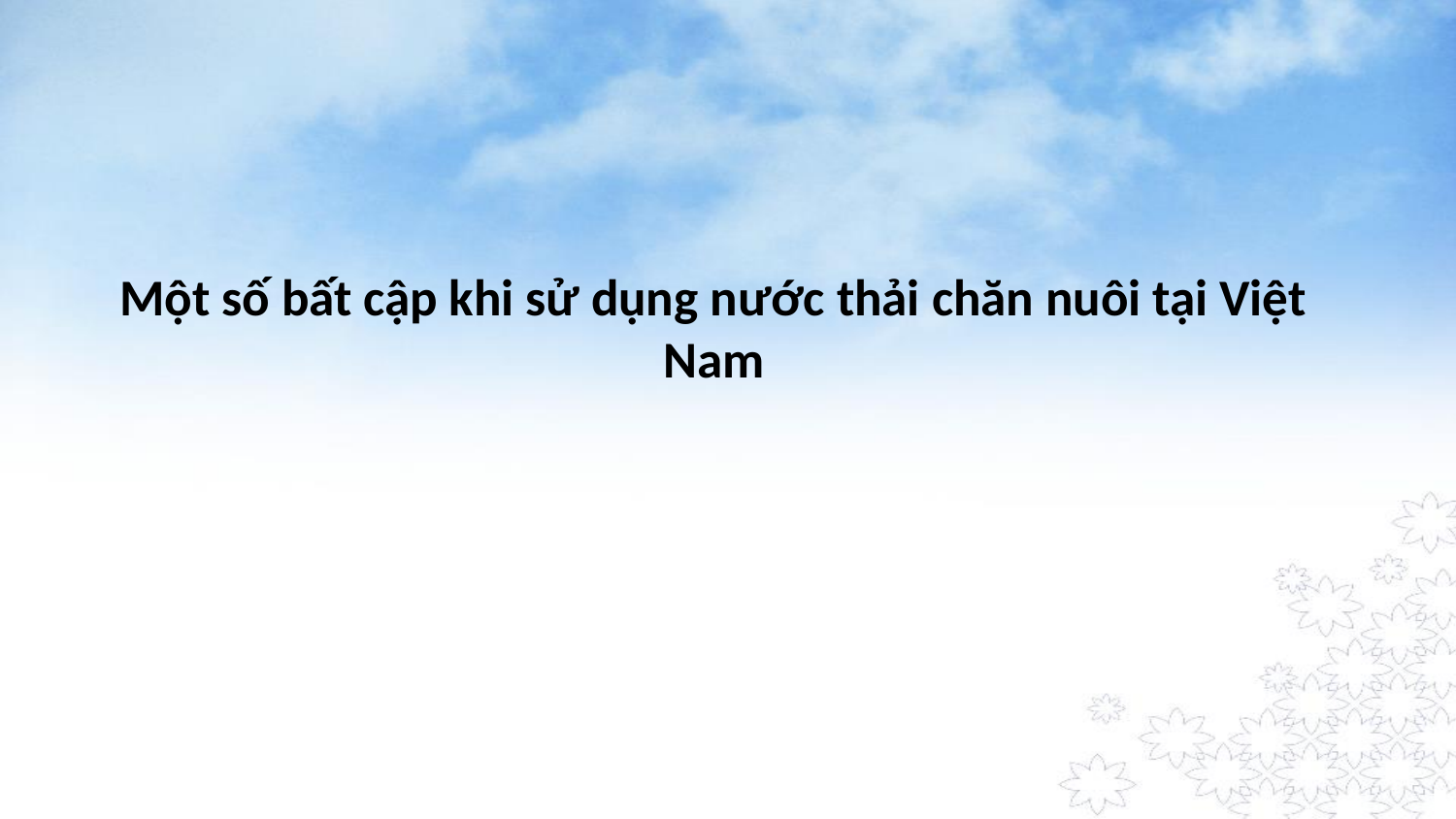

# Một số bất cập khi sử dụng nước thải chăn nuôi tại Việt Nam